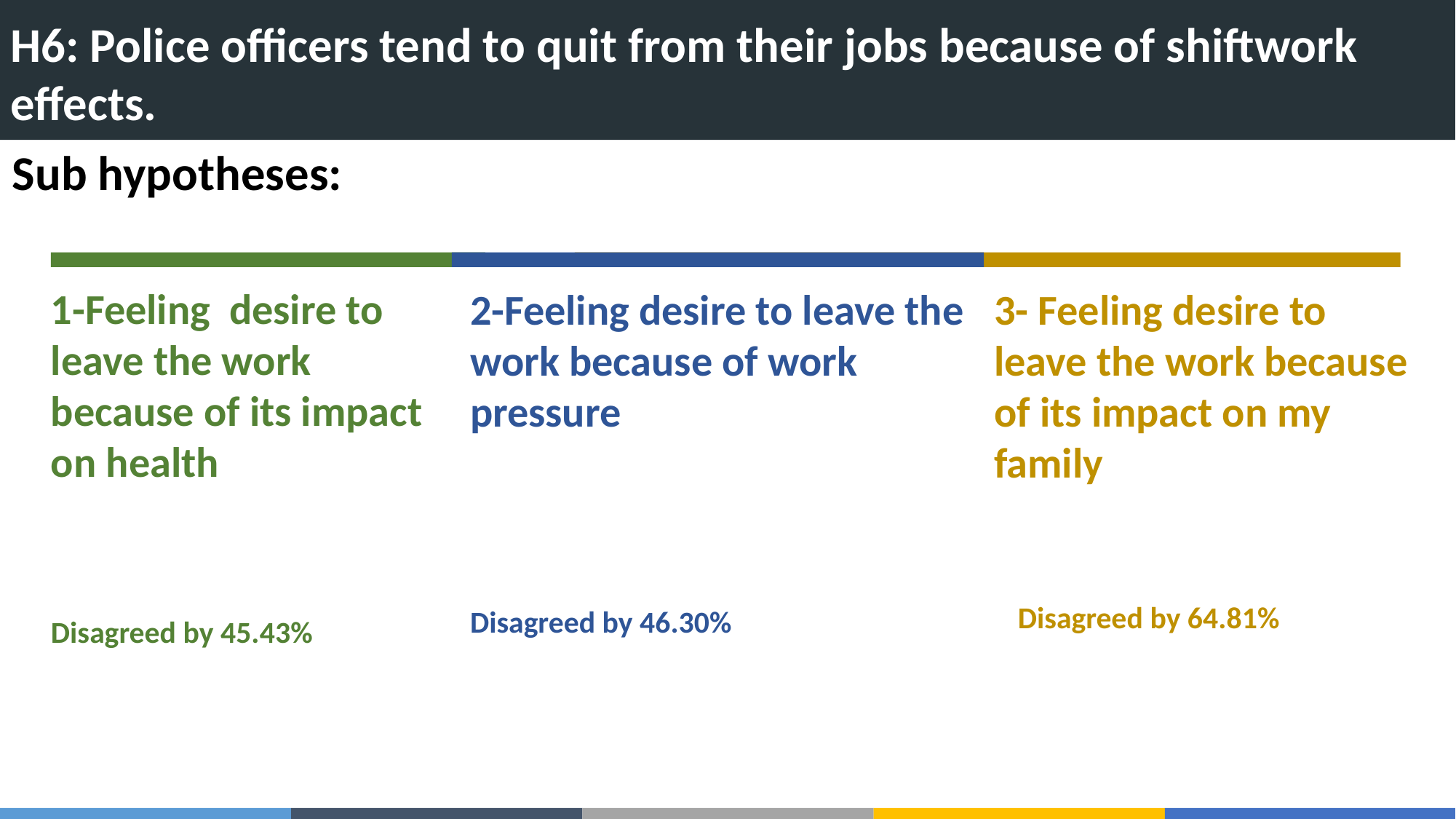

H6: Police officers tend to quit from their jobs because of shiftwork effects.
Sub hypotheses:

1-Feeling  desire to leave the work because of its impact on health

Disagreed by 45.43%
2-Feeling desire to leave the work because of work pressure

Disagreed by 46.30%
3- Feeling desire to leave the work because of its impact on my family

Disagreed by 64.81%